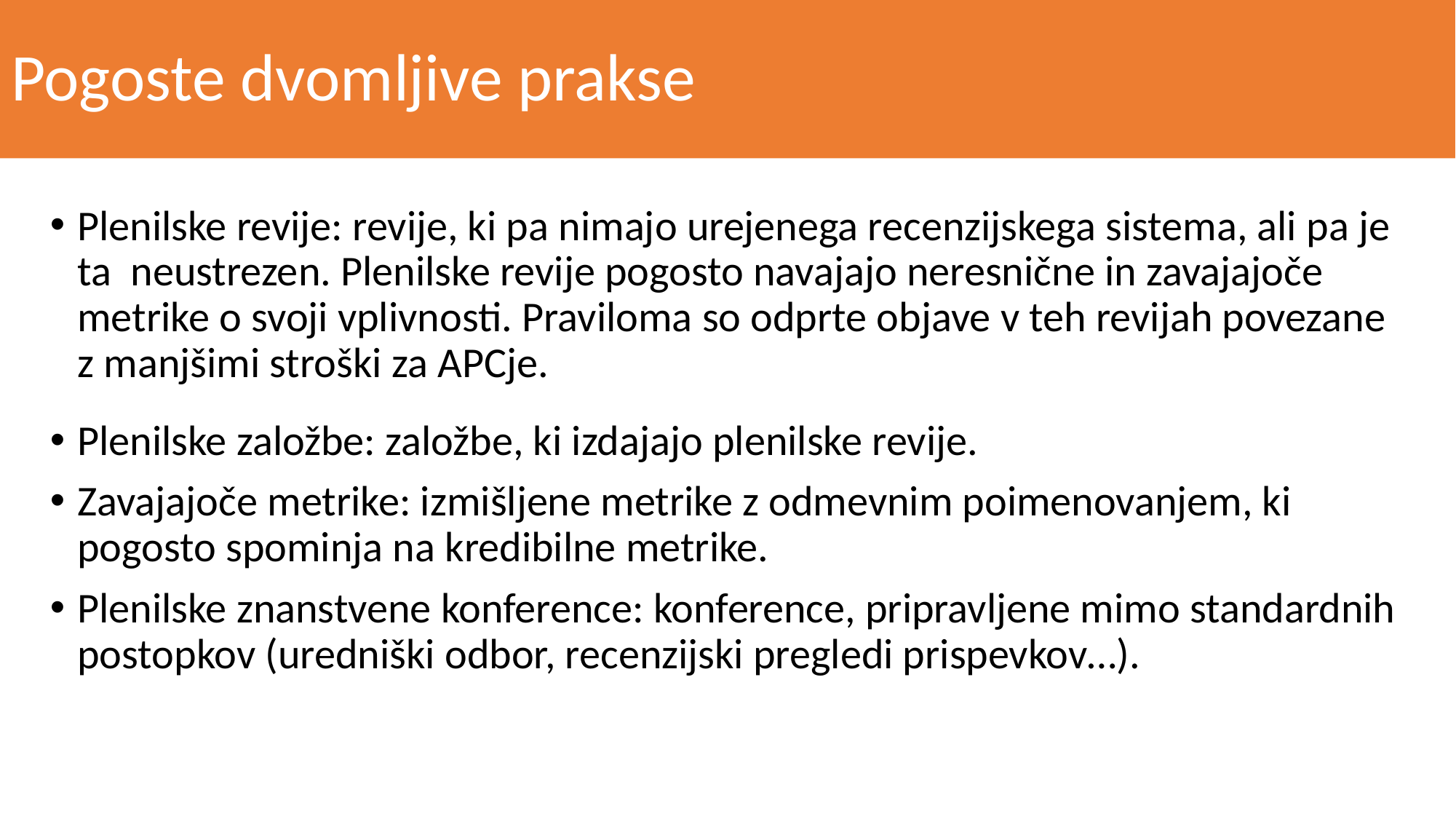

# Pogoste dvomljive prakse
Plenilske revije: revije, ki pa nimajo urejenega recenzijskega sistema, ali pa je ta  neustrezen. Plenilske revije pogosto navajajo neresnične in zavajajoče metrike o svoji vplivnosti. Praviloma so odprte objave v teh revijah povezane z manjšimi stroški za APCje.

Plenilske založbe: založbe, ki izdajajo plenilske revije.
Zavajajoče metrike: izmišljene metrike z odmevnim poimenovanjem, ki pogosto spominja na kredibilne metrike.
Plenilske znanstvene konference: konference, pripravljene mimo standardnih postopkov (uredniški odbor, recenzijski pregledi prispevkov…).